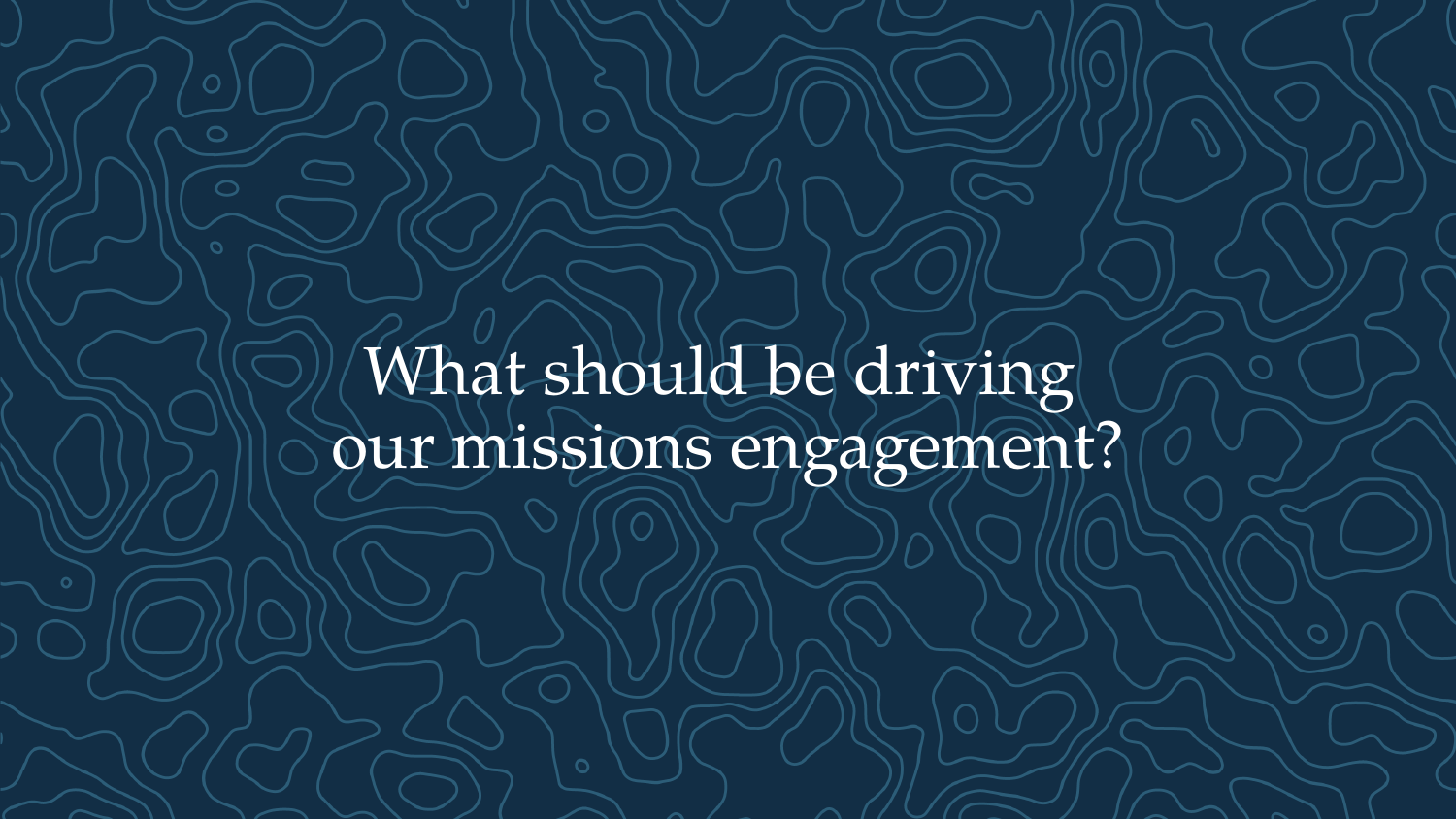

# What should be driving our missions engagement?